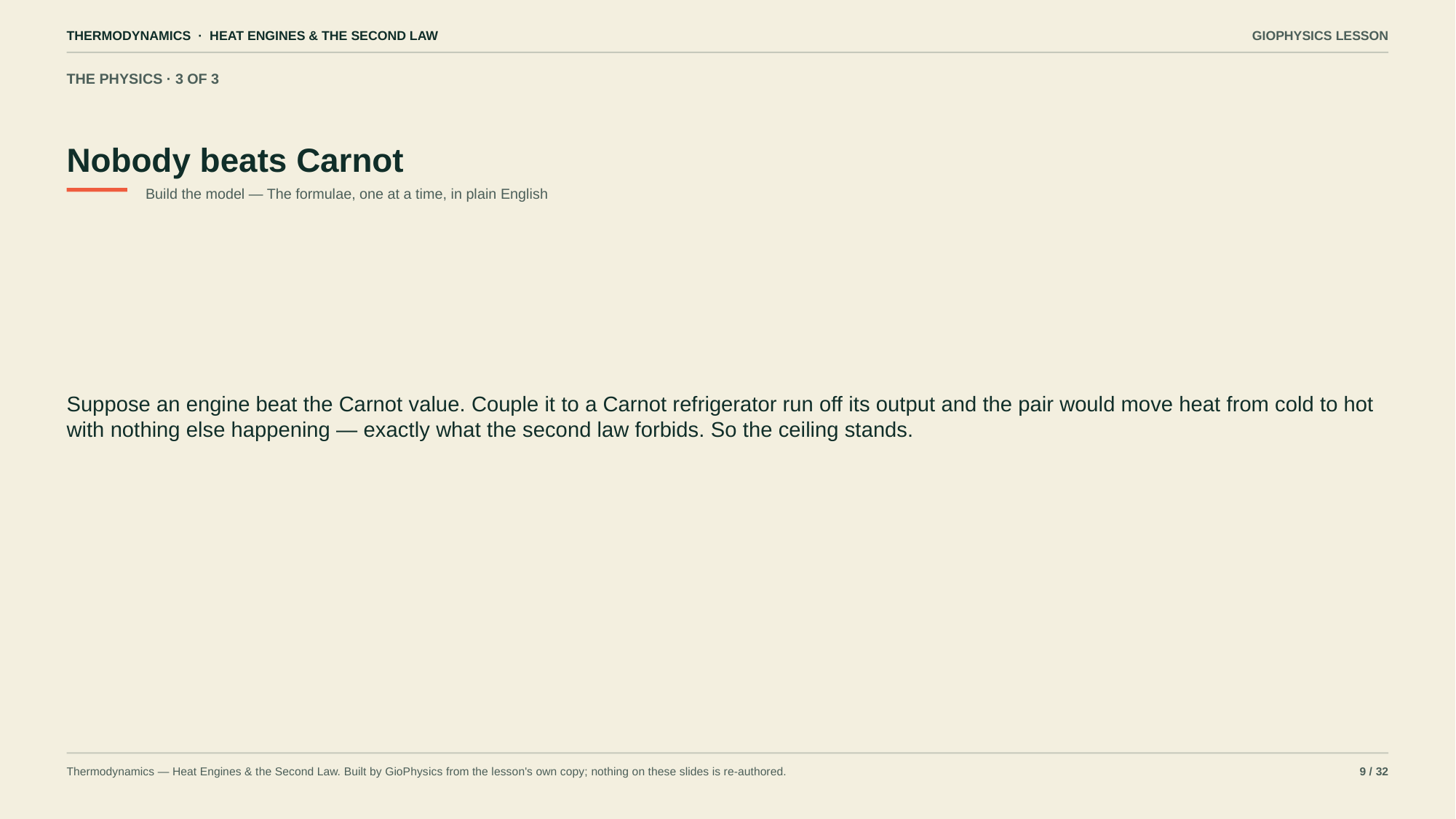

THERMODYNAMICS  ·  HEAT ENGINES & THE SECOND LAW
GIOPHYSICS LESSON

THE PHYSICS · 3 OF 3
Nobody beats Carnot
Build the model — The formulae, one at a time, in plain English

Suppose an engine beat the Carnot value. Couple it to a Carnot refrigerator run off its output and the pair would move heat from cold to hot with nothing else happening — exactly what the second law forbids. So the ceiling stands.

Thermodynamics — Heat Engines & the Second Law. Built by GioPhysics from the lesson's own copy; nothing on these slides is re-authored.
9 / 32